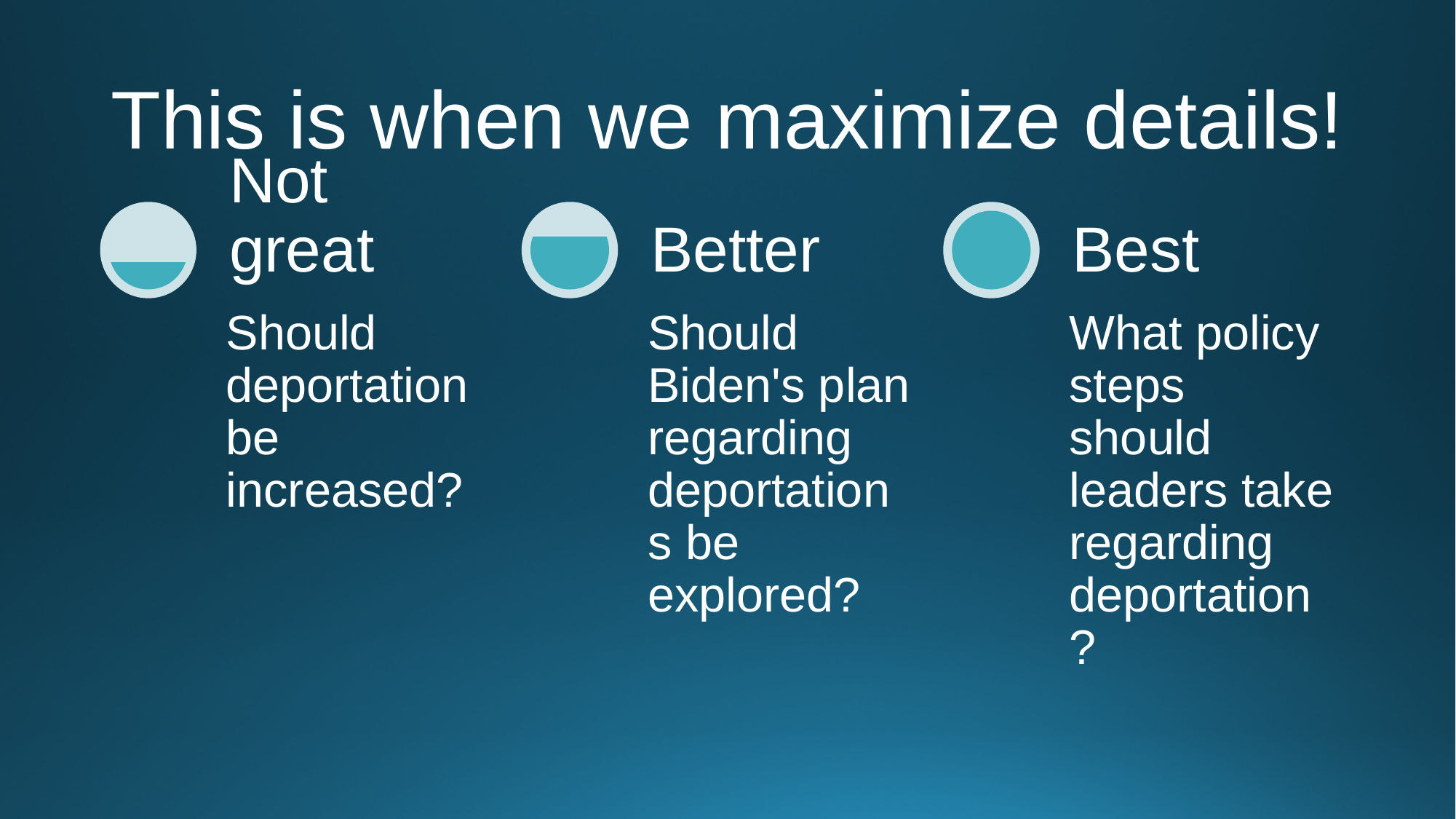

# This is when we maximize details!
Should deportation be increased?
Not great
Should Biden's plan regarding deportations be explored?
Better
What policy steps should leaders take regarding deportation?
Best